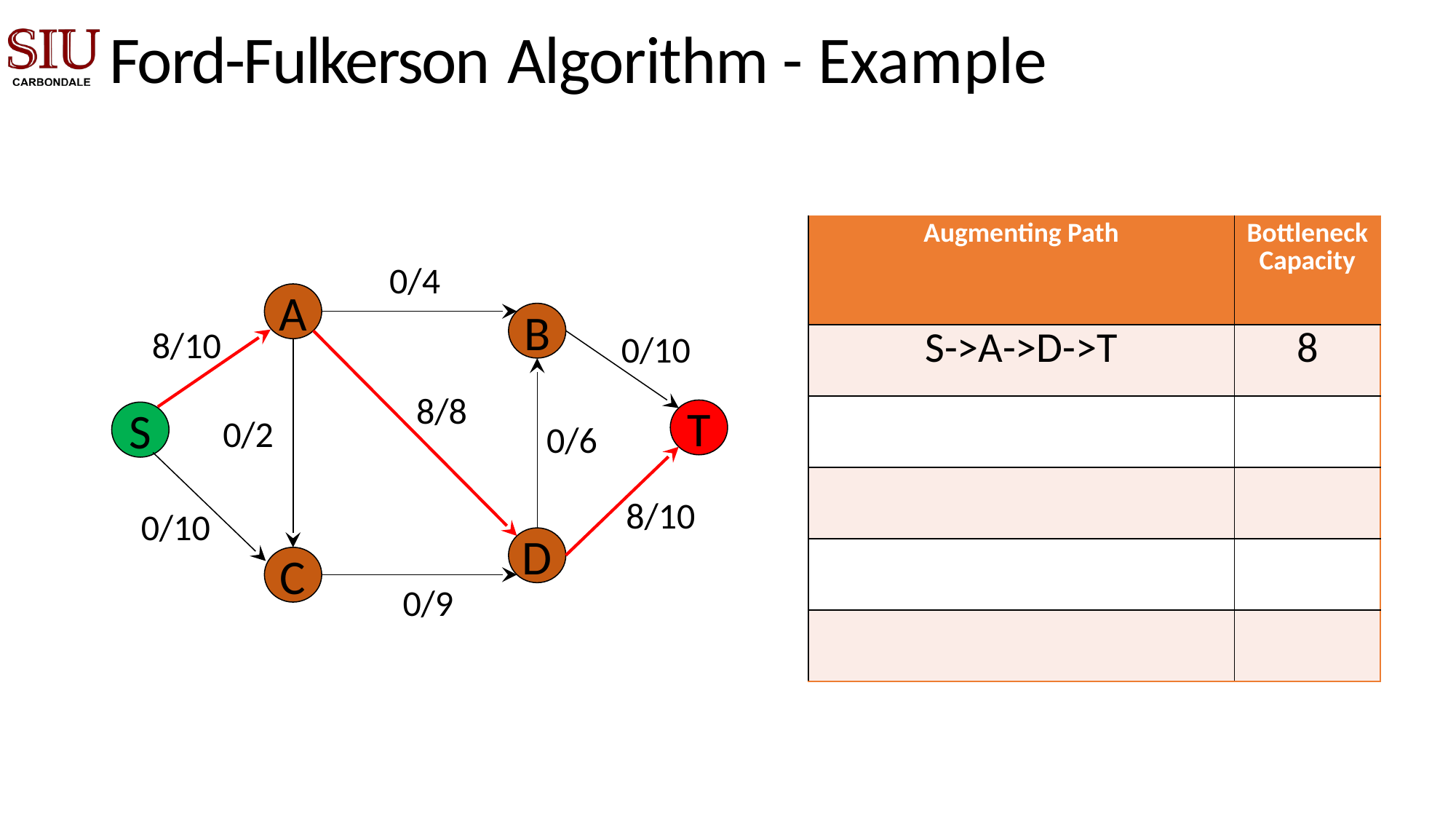

# Ford-Fulkerson Algorithm - Example
| Augmenting Path | Bottleneck Capacity |
| --- | --- |
| S->A->D->T | 8 |
|  |  |
|  |  |
|  |  |
|  |  |
0/4
A
B
T
D
C
8/10
0/10
8/8
S
0/2
0/6
8/10
0/10
0/9